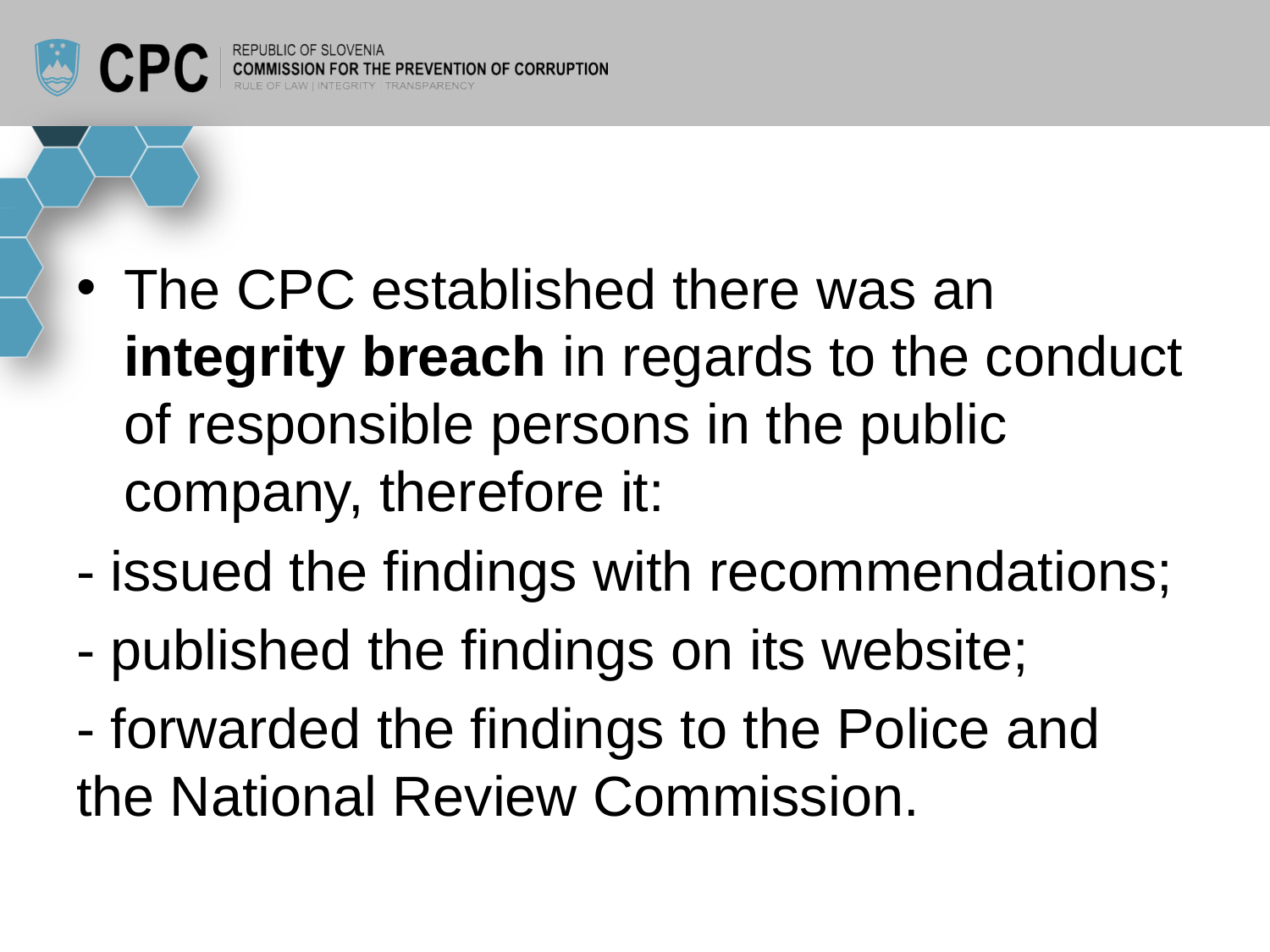

#
The CPC established there was an integrity breach in regards to the conduct of responsible persons in the public company, therefore it:
- issued the findings with recommendations;
- published the findings on its website;
- forwarded the findings to the Police and the National Review Commission.